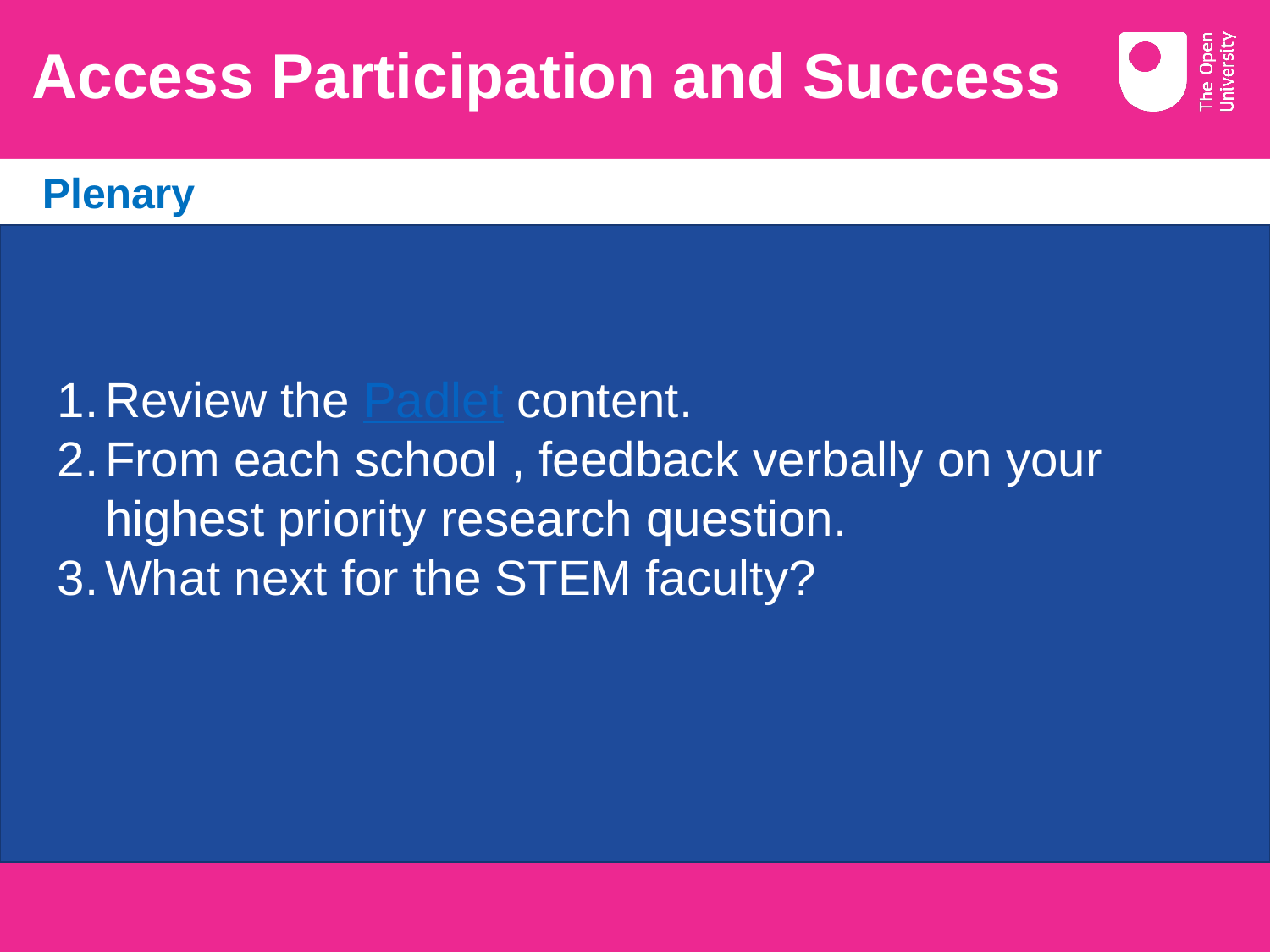

# Access Participation and Success
   Plenary
Review the Padlet content.
From each school , feedback verbally on your highest priority research question.
What next for the STEM faculty?